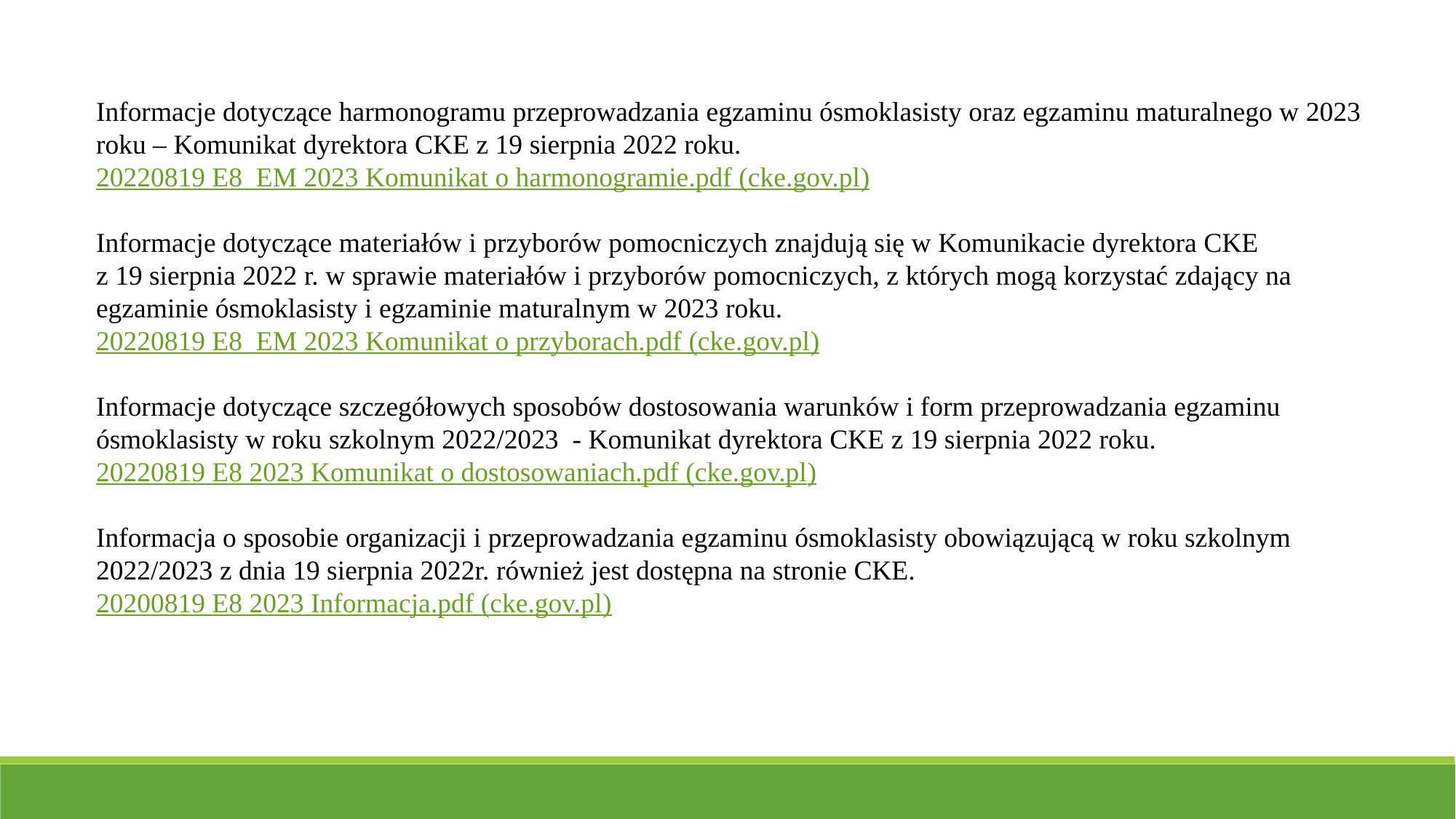

Informacje dotyczące harmonogramu przeprowadzania egzaminu ósmoklasisty oraz egzaminu maturalnego w 2023 roku – Komunikat dyrektora CKE z 19 sierpnia 2022 roku.
20220819 E8_EM 2023 Komunikat o harmonogramie.pdf (cke.gov.pl)

Informacje dotyczące materiałów i przyborów pomocniczych znajdują się w Komunikacie dyrektora CKE
z 19 sierpnia 2022 r. w sprawie materiałów i przyborów pomocniczych, z których mogą korzystać zdający na egzaminie ósmoklasisty i egzaminie maturalnym w 2023 roku.
20220819 E8_EM 2023 Komunikat o przyborach.pdf (cke.gov.pl)

Informacje dotyczące szczegółowych sposobów dostosowania warunków i form przeprowadzania egzaminu ósmoklasisty w roku szkolnym 2022/2023  - Komunikat dyrektora CKE z 19 sierpnia 2022 roku.
20220819 E8 2023 Komunikat o dostosowaniach.pdf (cke.gov.pl)

Informacja o sposobie organizacji i przeprowadzania egzaminu ósmoklasisty obowiązującą w roku szkolnym 2022/2023 z dnia 19 sierpnia 2022r. również jest dostępna na stronie CKE.
20200819 E8 2023 Informacja.pdf (cke.gov.pl)